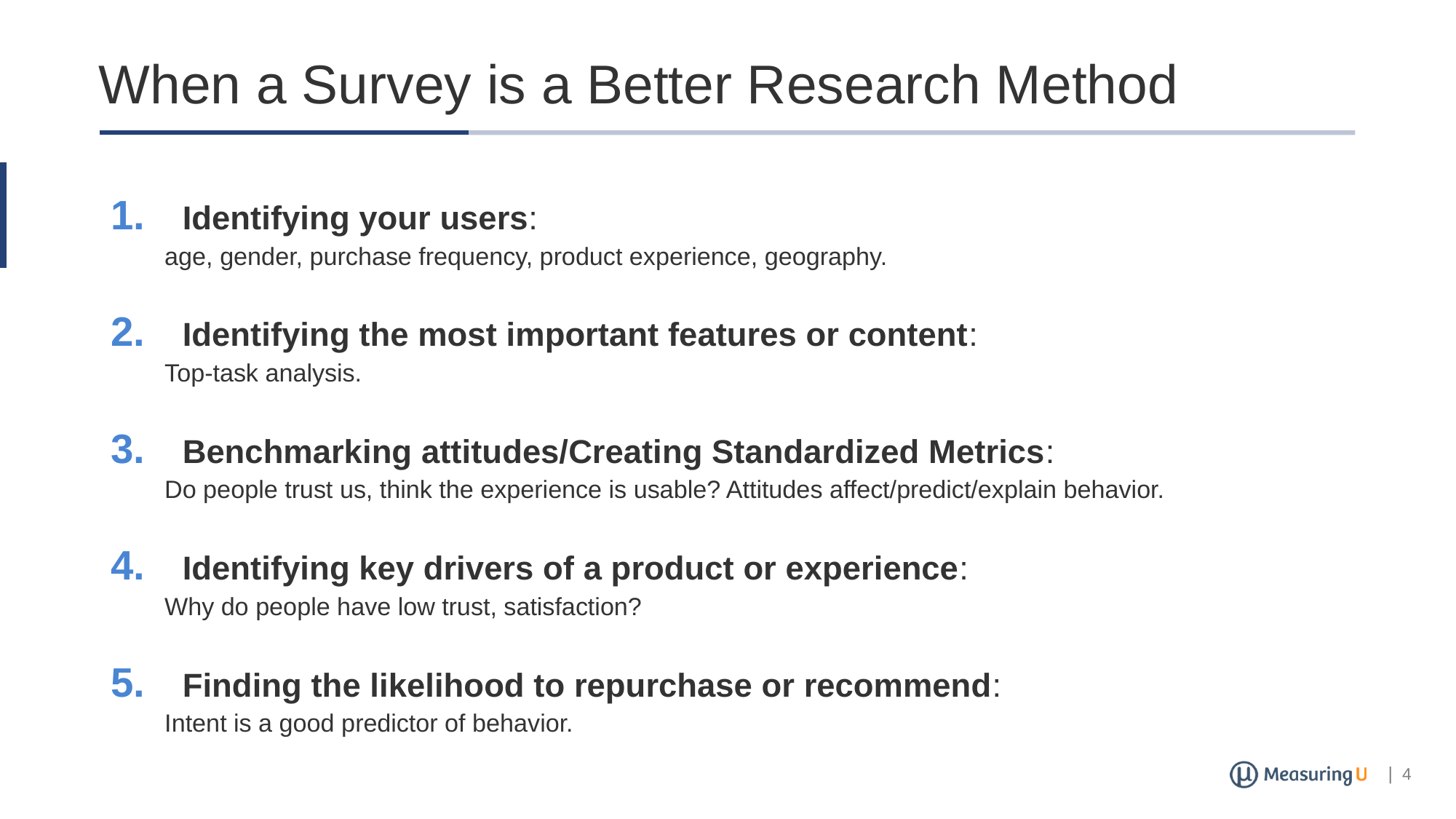

# When a Survey is a Better Research Method
Identifying your users:
	age, gender, purchase frequency, product experience, geography.

Identifying the most important features or content:
	Top-task analysis.

Benchmarking attitudes/Creating Standardized Metrics:
	Do people trust us, think the experience is usable? Attitudes affect/predict/explain behavior.

Identifying key drivers of a product or experience:
	Why do people have low trust, satisfaction?

Finding the likelihood to repurchase or recommend:
	Intent is a good predictor of behavior.